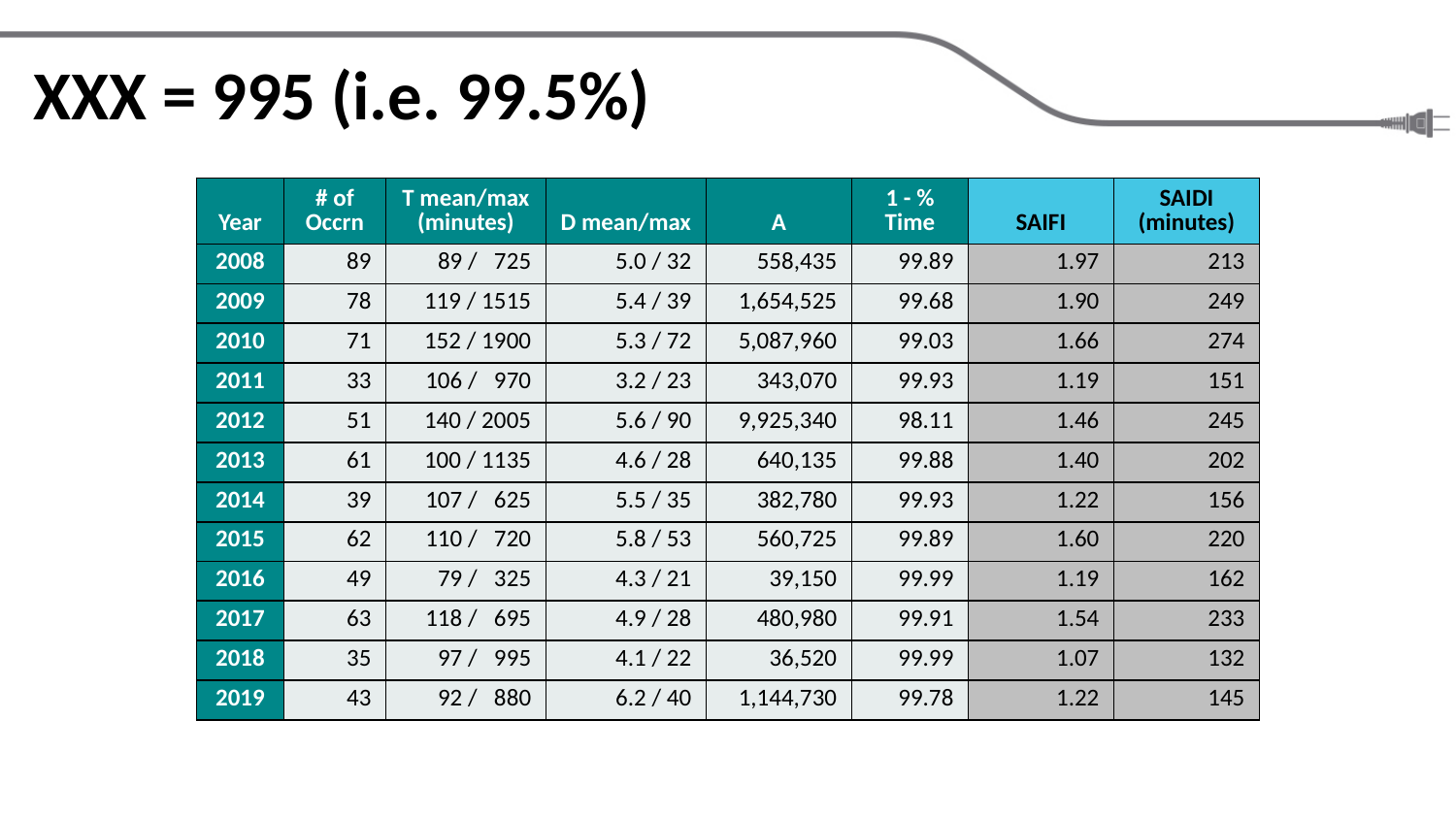

# XXX = 995 (i.e. 99.5%)
| Year | # of Occrn | T mean/max (minutes) | D mean/max | A | 1 - % Time | SAIFI | SAIDI (minutes) |
| --- | --- | --- | --- | --- | --- | --- | --- |
| 2008 | 89 | 89 / 725 | 5.0 / 32 | 558,435 | 99.89 | 1.97 | 213 |
| 2009 | 78 | 119 / 1515 | 5.4 / 39 | 1,654,525 | 99.68 | 1.90 | 249 |
| 2010 | 71 | 152 / 1900 | 5.3 / 72 | 5,087,960 | 99.03 | 1.66 | 274 |
| 2011 | 33 | 106 / 970 | 3.2 / 23 | 343,070 | 99.93 | 1.19 | 151 |
| 2012 | 51 | 140 / 2005 | 5.6 / 90 | 9,925,340 | 98.11 | 1.46 | 245 |
| 2013 | 61 | 100 / 1135 | 4.6 / 28 | 640,135 | 99.88 | 1.40 | 202 |
| 2014 | 39 | 107 / 625 | 5.5 / 35 | 382,780 | 99.93 | 1.22 | 156 |
| 2015 | 62 | 110 / 720 | 5.8 / 53 | 560,725 | 99.89 | 1.60 | 220 |
| 2016 | 49 | 79 / 325 | 4.3 / 21 | 39,150 | 99.99 | 1.19 | 162 |
| 2017 | 63 | 118 / 695 | 4.9 / 28 | 480,980 | 99.91 | 1.54 | 233 |
| 2018 | 35 | 97 / 995 | 4.1 / 22 | 36,520 | 99.99 | 1.07 | 132 |
| 2019 | 43 | 92 / 880 | 6.2 / 40 | 1,144,730 | 99.78 | 1.22 | 145 |